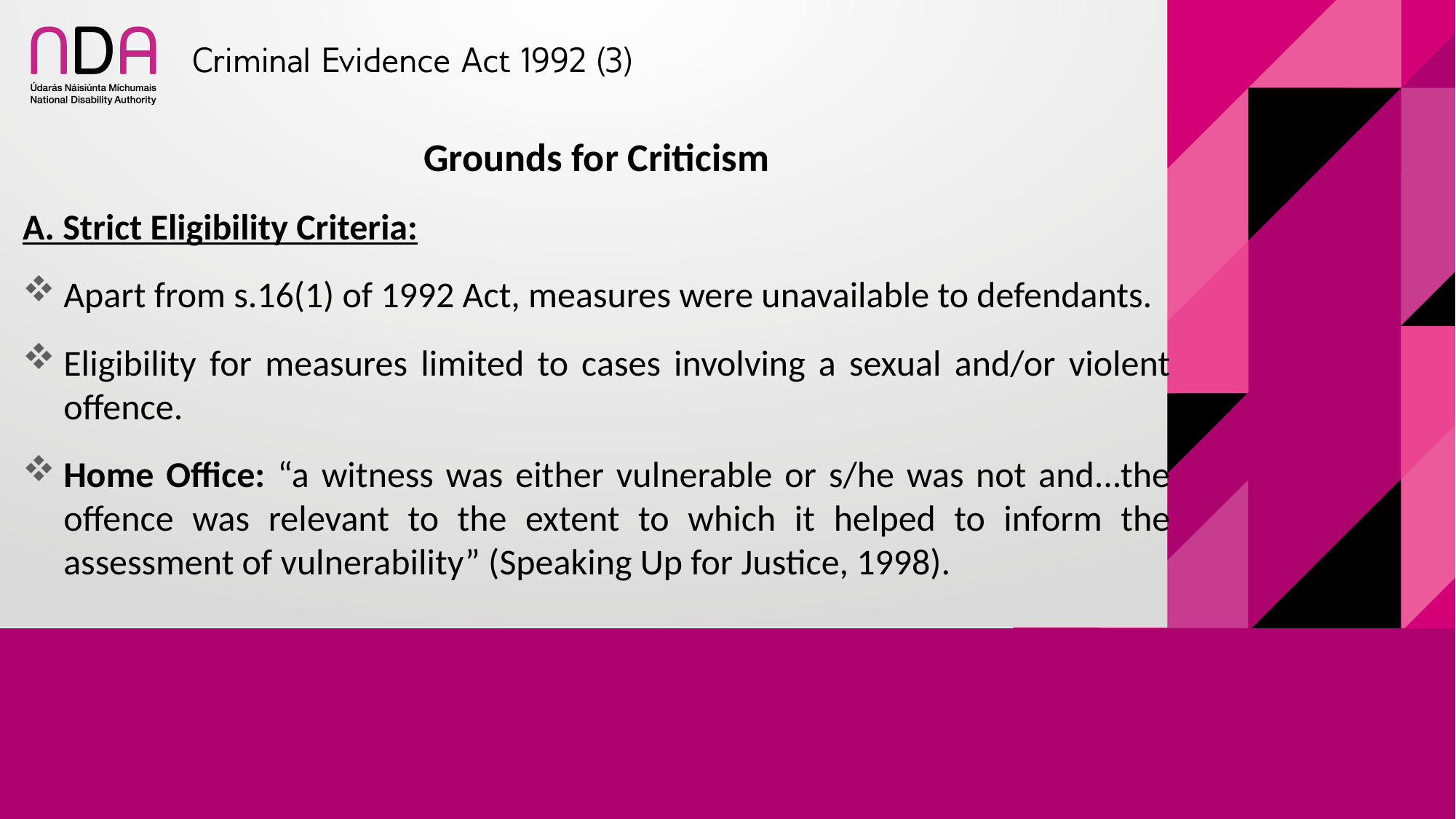

# Criminal Evidence Act 1992 (3)
Grounds for Criticism
A. Strict Eligibility Criteria:
Apart from s.16(1) of 1992 Act, measures were unavailable to defendants.
Eligibility for measures limited to cases involving a sexual and/or violent offence.
Home Office: “a witness was either vulnerable or s/he was not and...the offence was relevant to the extent to which it helped to inform the assessment of vulnerability” (Speaking Up for Justice, 1998).